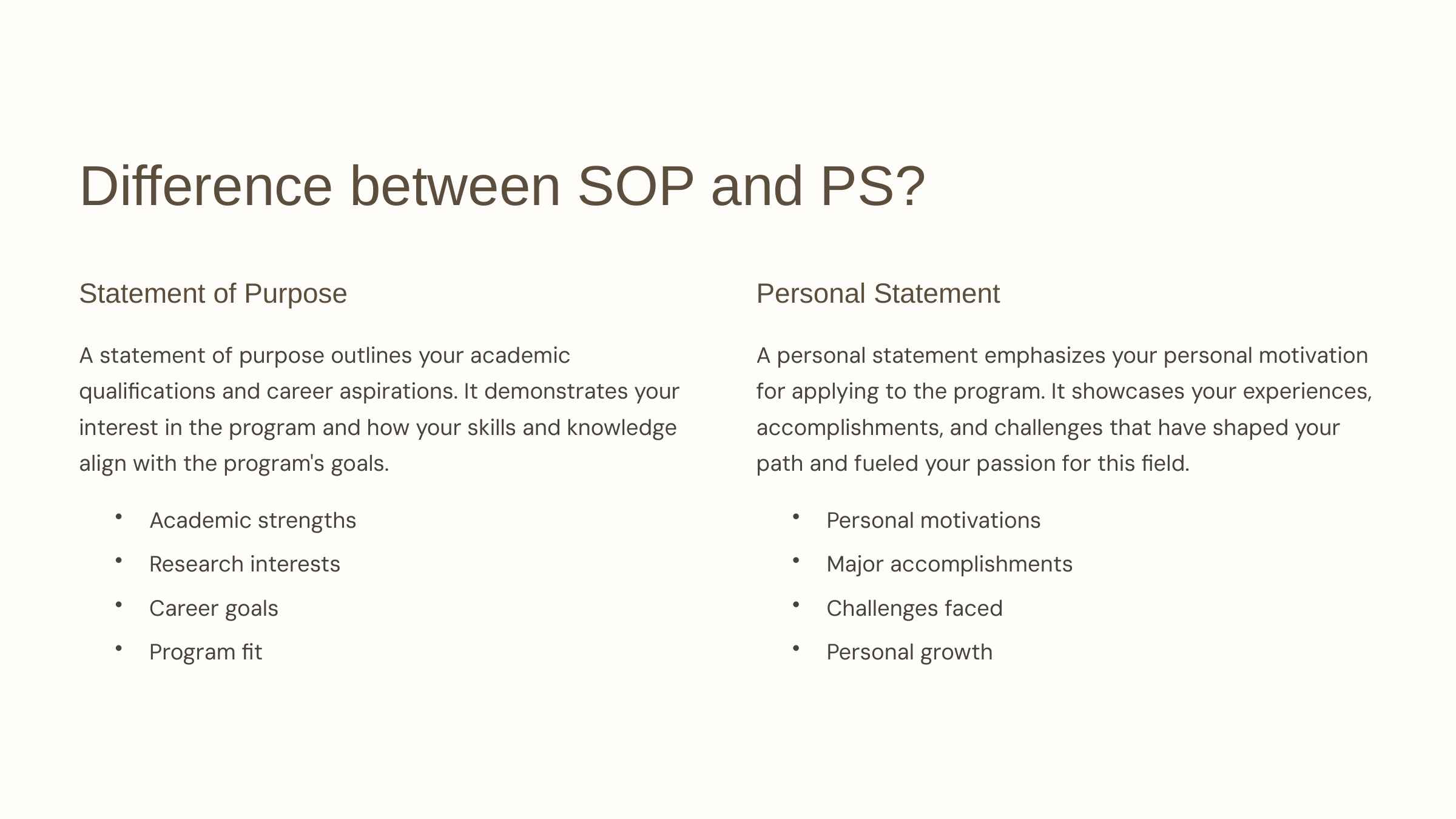

Difference between SOP and PS?
Statement of Purpose
Personal Statement
A statement of purpose outlines your academic qualifications and career aspirations. It demonstrates your interest in the program and how your skills and knowledge align with the program's goals.
A personal statement emphasizes your personal motivation for applying to the program. It showcases your experiences, accomplishments, and challenges that have shaped your path and fueled your passion for this field.
Academic strengths
Personal motivations
Research interests
Major accomplishments
Career goals
Challenges faced
Program fit
Personal growth